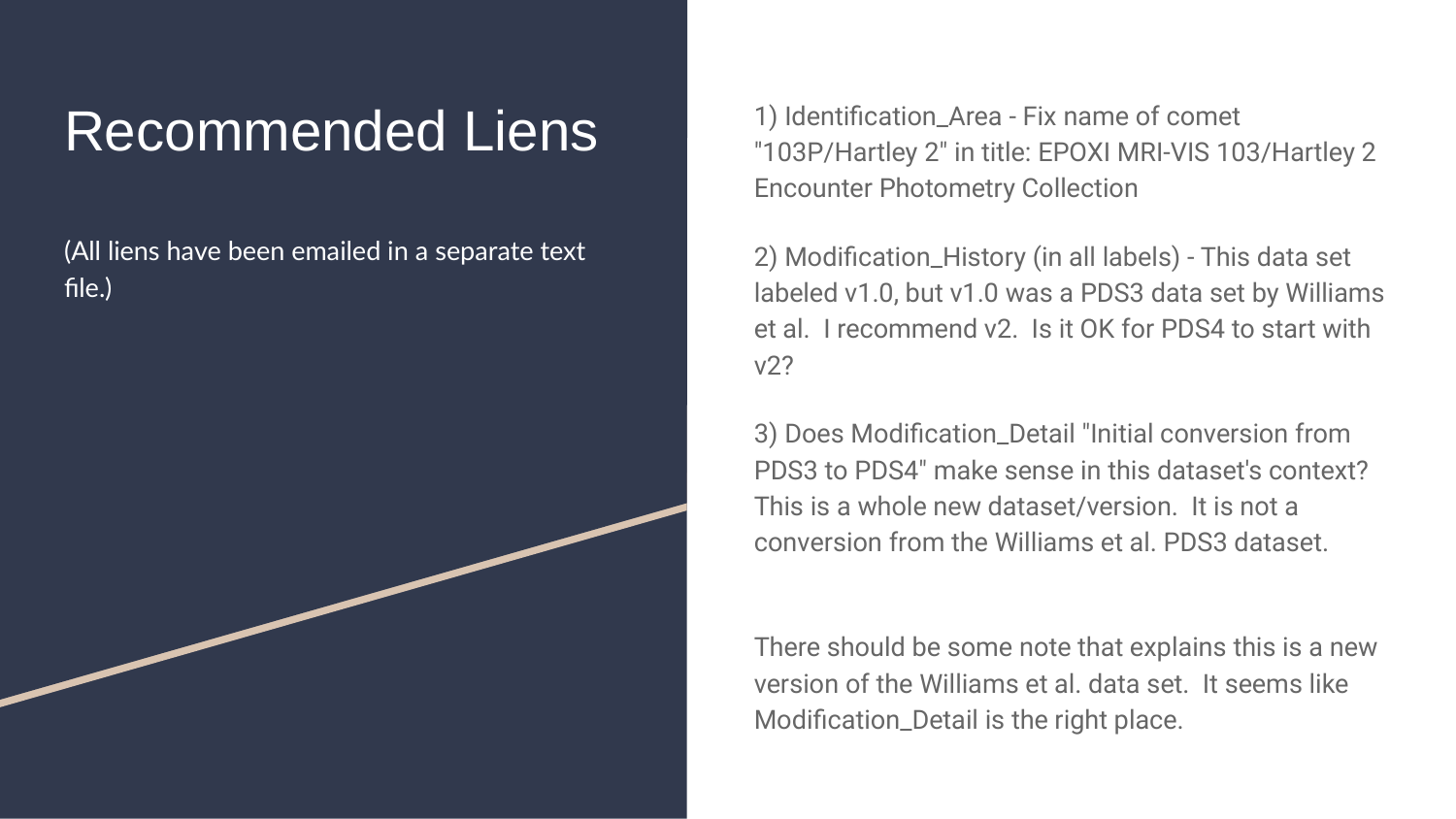

# Recommended Liens

(All liens have been emailed in a separate text file.)
1) Identification_Area - Fix name of comet "103P/Hartley 2" in title: EPOXI MRI-VIS 103/Hartley 2 Encounter Photometry Collection
2) Modification_History (in all labels) - This data set labeled v1.0, but v1.0 was a PDS3 data set by Williams et al.  I recommend v2.  Is it OK for PDS4 to start with v2?
3) Does Modification_Detail "Initial conversion from PDS3 to PDS4" make sense in this dataset's context?  This is a whole new dataset/version.  It is not a conversion from the Williams et al. PDS3 dataset.
There should be some note that explains this is a new version of the Williams et al. data set.  It seems like Modification_Detail is the right place.